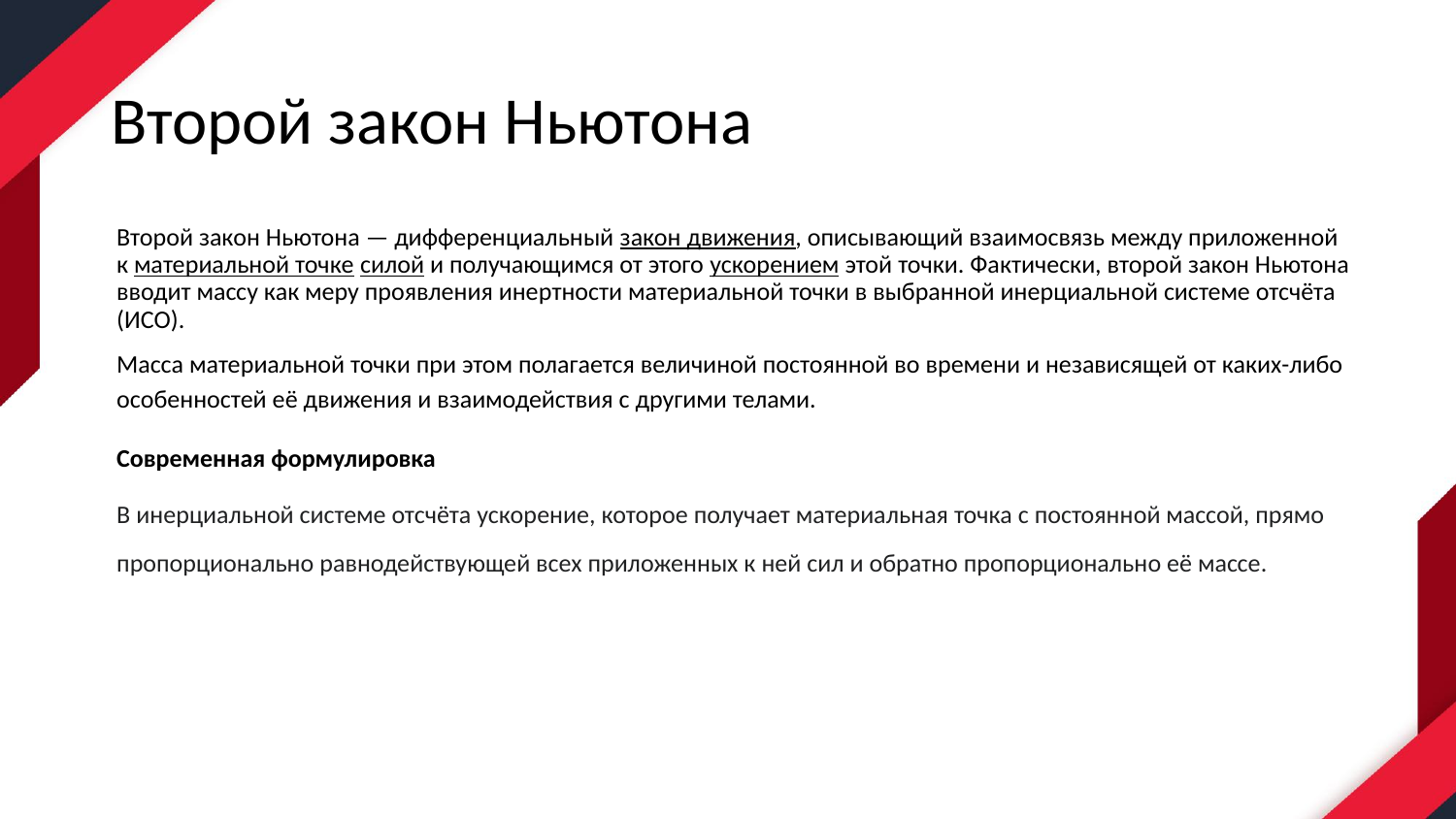

# Второй закон Ньютона
Второй закон Ньютона — дифференциальный закон движения, описывающий взаимосвязь между приложенной к материальной точке силой и получающимся от этого ускорением этой точки. Фактически, второй закон Ньютона вводит массу как меру проявления инертности материальной точки в выбранной инерциальной системе отсчёта (ИСО).
Масса материальной точки при этом полагается величиной постоянной во времени и независящей от каких-либо особенностей её движения и взаимодействия с другими телами.
Современная формулировка
В инерциальной системе отсчёта ускорение, которое получает материальная точка с постоянной массой, прямо пропорционально равнодействующей всех приложенных к ней сил и обратно пропорционально её массе.